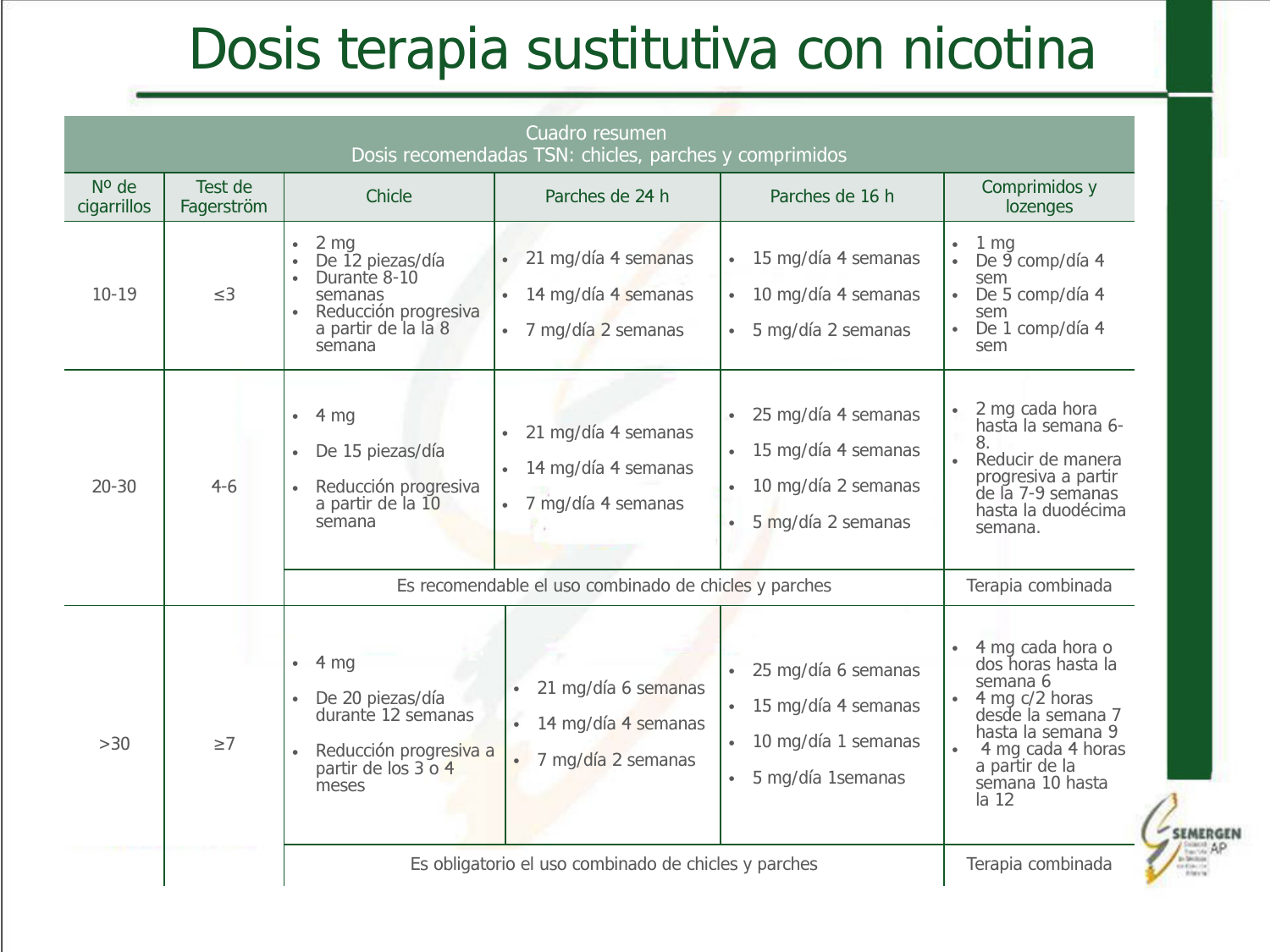

# Dosis terapia sustitutiva con nicotina
| Cuadro resumen Dosis recomendadas TSN: chicles, parches y comprimidos |  |  |  |  |  |  |
| --- | --- | --- | --- | --- | --- | --- |
| Nº de cigarrillos | Test de Fagerström | Chicle | Parches de 24 h |  | Parches de 16 h | Comprimidos y lozenges |
| 10-19 | ≤3 | 2 mg De 12 piezas/día Durante 8-10 semanas Reducción progresiva a partir de la la 8 semana | 21 mg/día 4 semanas 14 mg/día 4 semanas 7 mg/día 2 semanas |  | 15 mg/día 4 semanas 10 mg/día 4 semanas 5 mg/día 2 semanas | 1 mg De 9 comp/día 4 sem De 5 comp/día 4 sem De 1 comp/día 4 sem |
| 20-30 | 4-6 | 4 mg De 15 piezas/día Reducción progresiva a partir de la 10 semana | 21 mg/día 4 semanas 14 mg/día 4 semanas 7 mg/día 4 semanas |  | 25 mg/día 4 semanas 15 mg/día 4 semanas 10 mg/día 2 semanas 5 mg/día 2 semanas | 2 mg cada hora hasta la semana 6-8. Reducir de manera progresiva a partir de la 7-9 semanas hasta la duodécima semana. |
|  |  | Es recomendable el uso combinado de chicles y parches |  |  |  | Terapia combinada |
| >30 | ≥7 | 4 mg De 20 piezas/día durante 12 semanas Reducción progresiva a partir de los 3 o 4 meses |  | 21 mg/día 6 semanas 14 mg/día 4 semanas 7 mg/día 2 semanas | 25 mg/día 6 semanas 15 mg/día 4 semanas 10 mg/día 1 semanas 5 mg/día 1semanas | 4 mg cada hora o dos horas hasta la semana 6 4 mg c/2 horas desde la semana 7 hasta la semana 9 4 mg cada 4 horas a partir de la semana 10 hasta la 12 |
|  |  | Es obligatorio el uso combinado de chicles y parches |  |  |  | Terapia combinada |